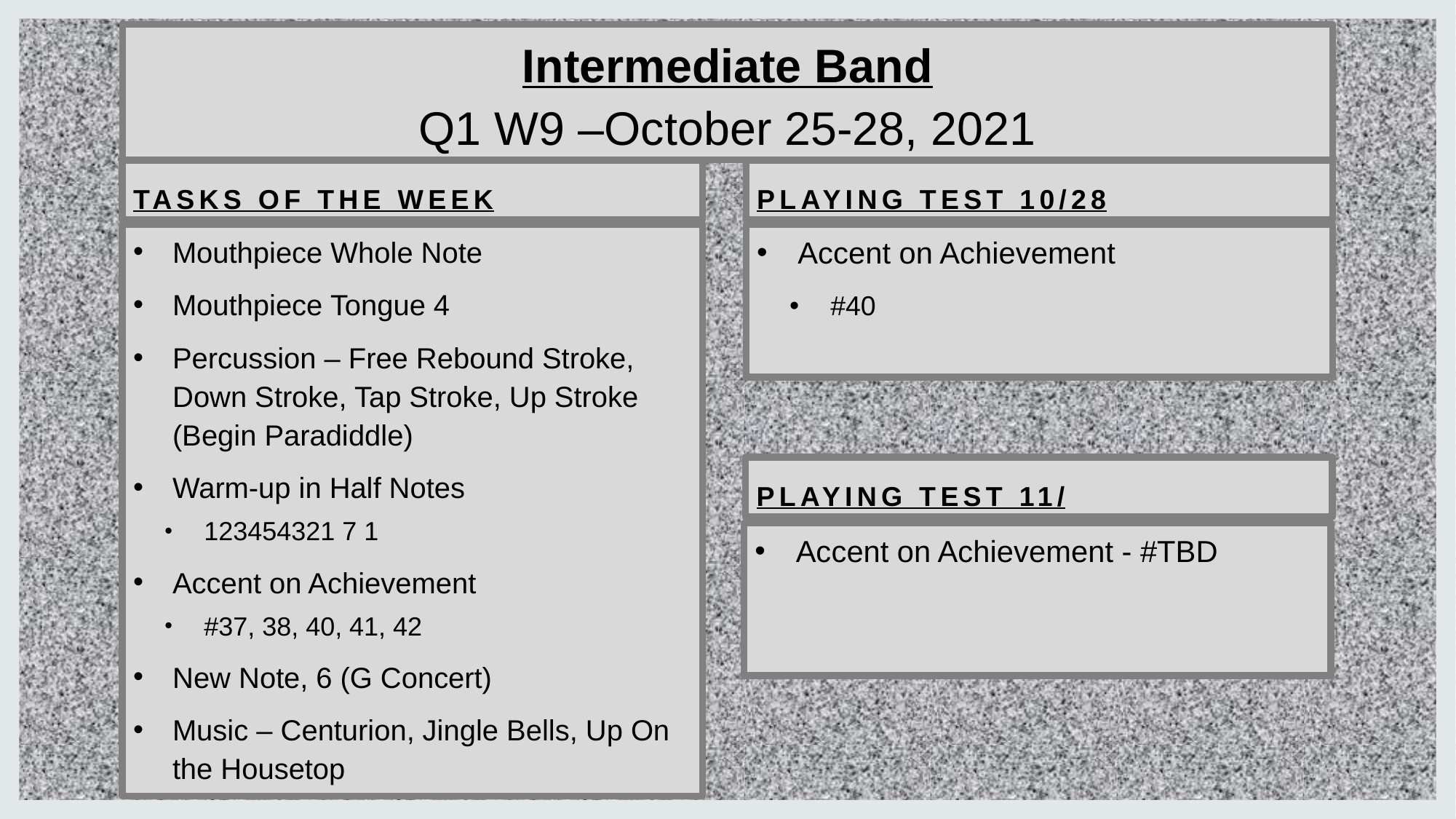

# Intermediate Band Q1 W9 –October 25-28, 2021
Tasks of the week
Playing Test 10/28
Mouthpiece Whole Note
Mouthpiece Tongue 4
Percussion – Free Rebound Stroke, Down Stroke, Tap Stroke, Up Stroke (Begin Paradiddle)
Warm-up in Half Notes
123454321 7 1
Accent on Achievement
#37, 38, 40, 41, 42
New Note, 6 (G Concert)
Music – Centurion, Jingle Bells, Up On the Housetop

Accent on Achievement
#40
Playing Test 11/
Accent on Achievement - #TBD